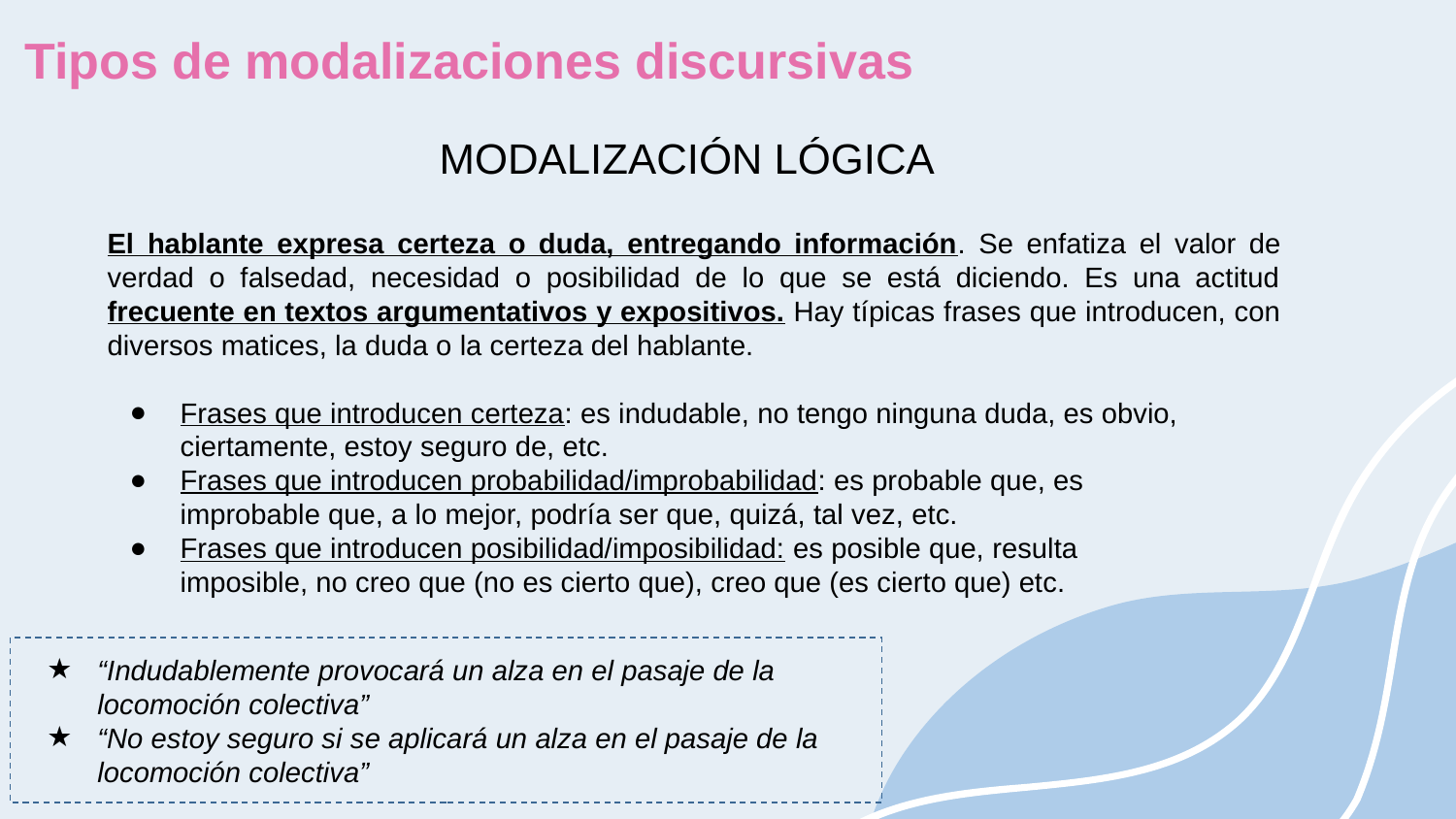

Tipos de modalizaciones discursivas
MODALIZACIÓN LÓGICA
El hablante expresa certeza o duda, entregando información. Se enfatiza el valor de verdad o falsedad, necesidad o posibilidad de lo que se está diciendo. Es una actitud frecuente en textos argumentativos y expositivos. Hay típicas frases que introducen, con diversos matices, la duda o la certeza del hablante.

Frases que introducen certeza: es indudable, no tengo ninguna duda, es obvio,
ciertamente, estoy seguro de, etc.
Frases que introducen probabilidad/improbabilidad: es probable que, es
improbable que, a lo mejor, podría ser que, quizá, tal vez, etc.
Frases que introducen posibilidad/imposibilidad: es posible que, resulta
imposible, no creo que (no es cierto que), creo que (es cierto que) etc.

“Indudablemente provocará un alza en el pasaje de la locomoción colectiva”
“No estoy seguro si se aplicará un alza en el pasaje de la locomoción colectiva”